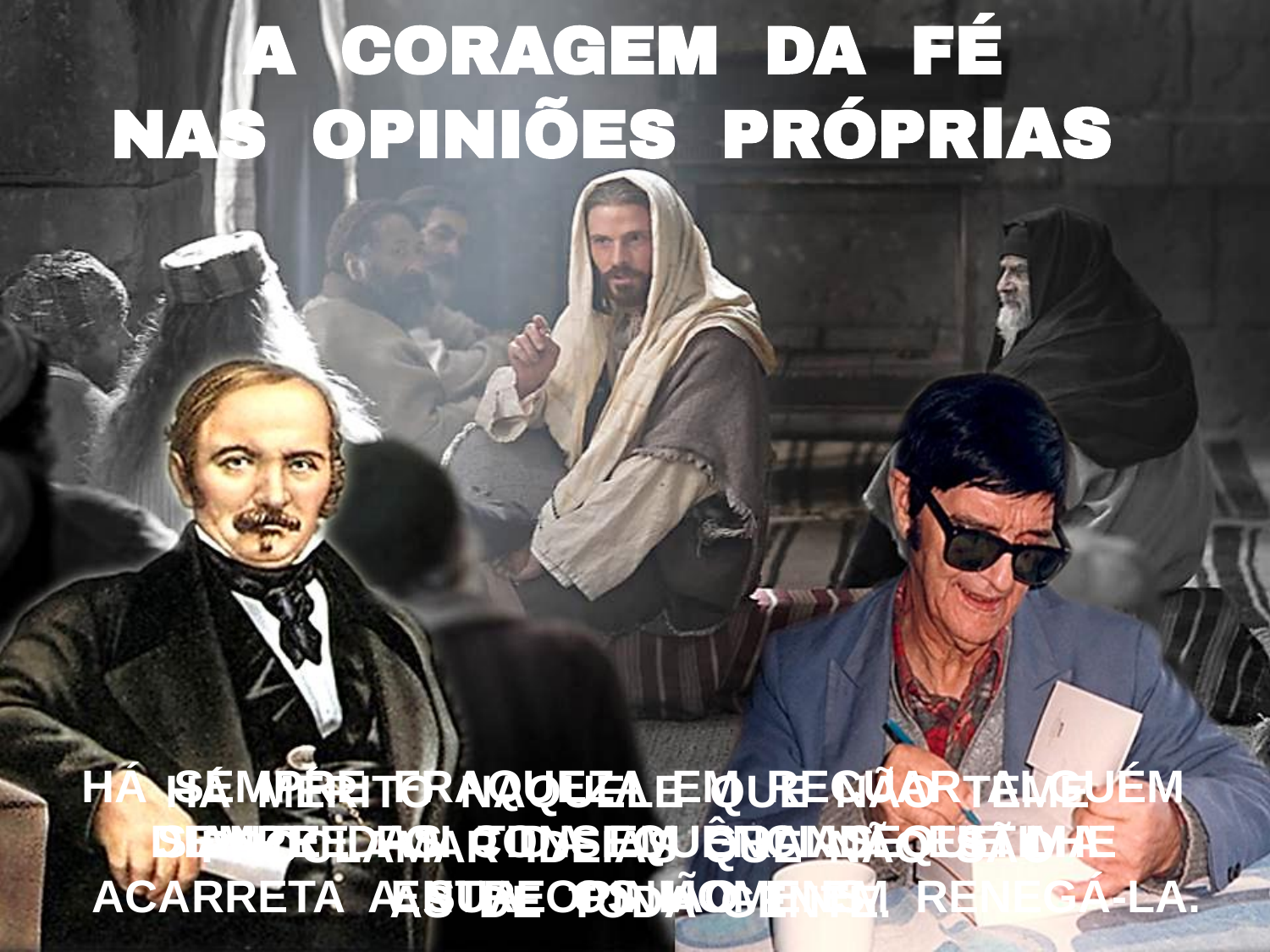

A  CORAGEM  DA  FÉ
NAS  OPINIÕES  PRÓPRIAS
HÁ  SEMPRE  FRAQUEZA  EM  RECUAR  ALGUÉM
DIANTE  DAS  CONSEQUÊNCIAS  QUE  LHE
  ACARRETA  A  SUA  OPINIÃO  E  EM  RENEGÁ-LA.
HÁ  MÉRITO  NAQUELE  QUE  NÃO  TEME  PROCLAMAR  IDEIAS  QUE  NÃO  SÃO
 AS  DE  TODA  GENTE.
SEMPRE  FOI  TIDA  EM  GRANDE  ESTIMA
ENTRE  OS  HOMENS.